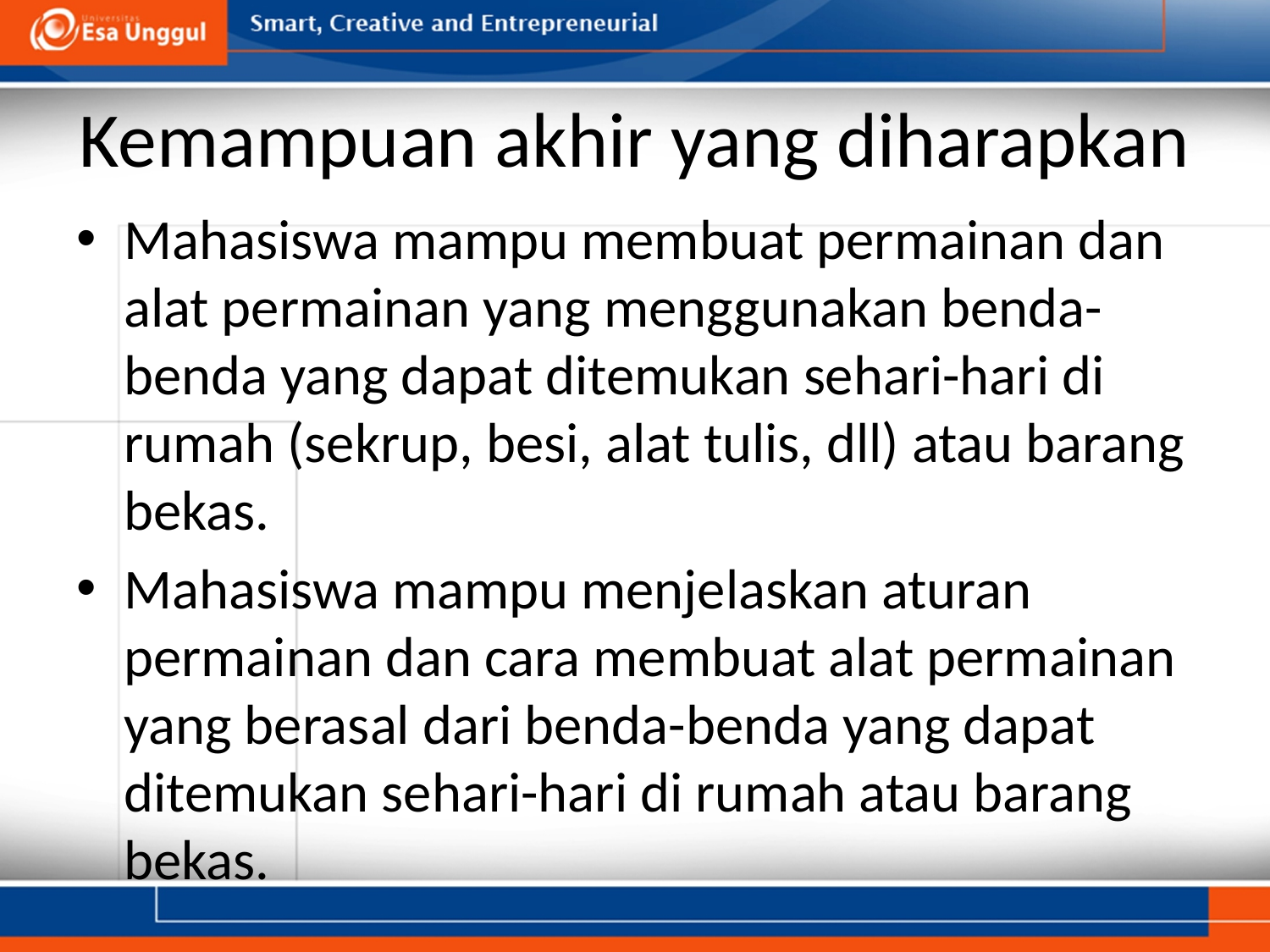

# Kemampuan akhir yang diharapkan
Mahasiswa mampu membuat permainan dan alat permainan yang menggunakan benda-benda yang dapat ditemukan sehari-hari di rumah (sekrup, besi, alat tulis, dll) atau barang bekas.
Mahasiswa mampu menjelaskan aturan permainan dan cara membuat alat permainan yang berasal dari benda-benda yang dapat ditemukan sehari-hari di rumah atau barang bekas.